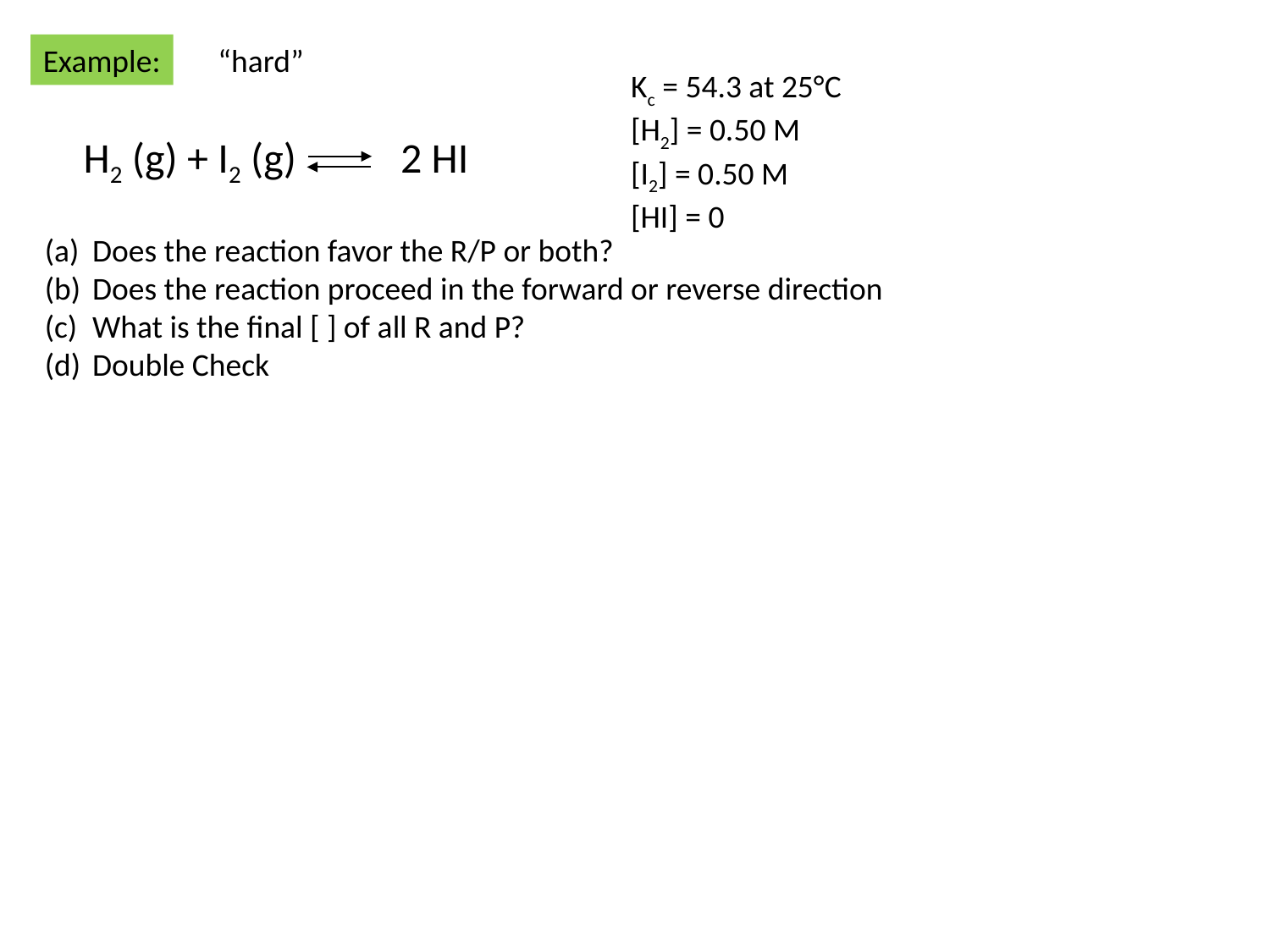

Example:
“hard”
Kc = 54.3 at 25°C
[H2] = 0.50 M
[I2] = 0.50 M
[HI] = 0
H2 (g) + I2 (g)
2 HI
Does the reaction favor the R/P or both?
Does the reaction proceed in the forward or reverse direction
What is the final [ ] of all R and P?
Double Check